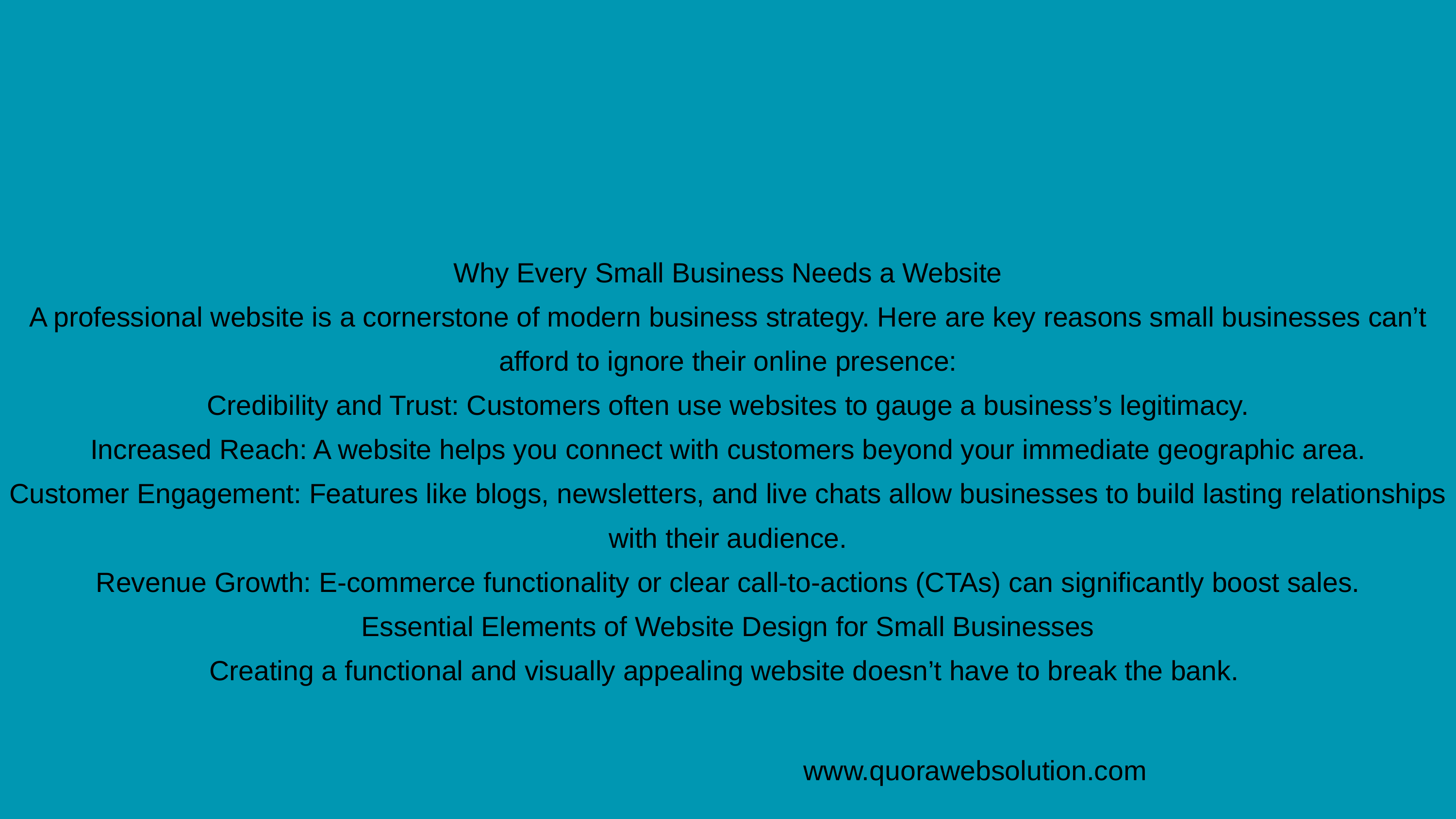

Why Every Small Business Needs a Website
A professional website is a cornerstone of modern business strategy. Here are key reasons small businesses can’t afford to ignore their online presence:
Credibility and Trust: Customers often use websites to gauge a business’s legitimacy.
Increased Reach: A website helps you connect with customers beyond your immediate geographic area.
Customer Engagement: Features like blogs, newsletters, and live chats allow businesses to build lasting relationships with their audience.
Revenue Growth: E-commerce functionality or clear call-to-actions (CTAs) can significantly boost sales.
Essential Elements of Website Design for Small Businesses
Creating a functional and visually appealing website doesn’t have to break the bank.
www.quorawebsolution.com